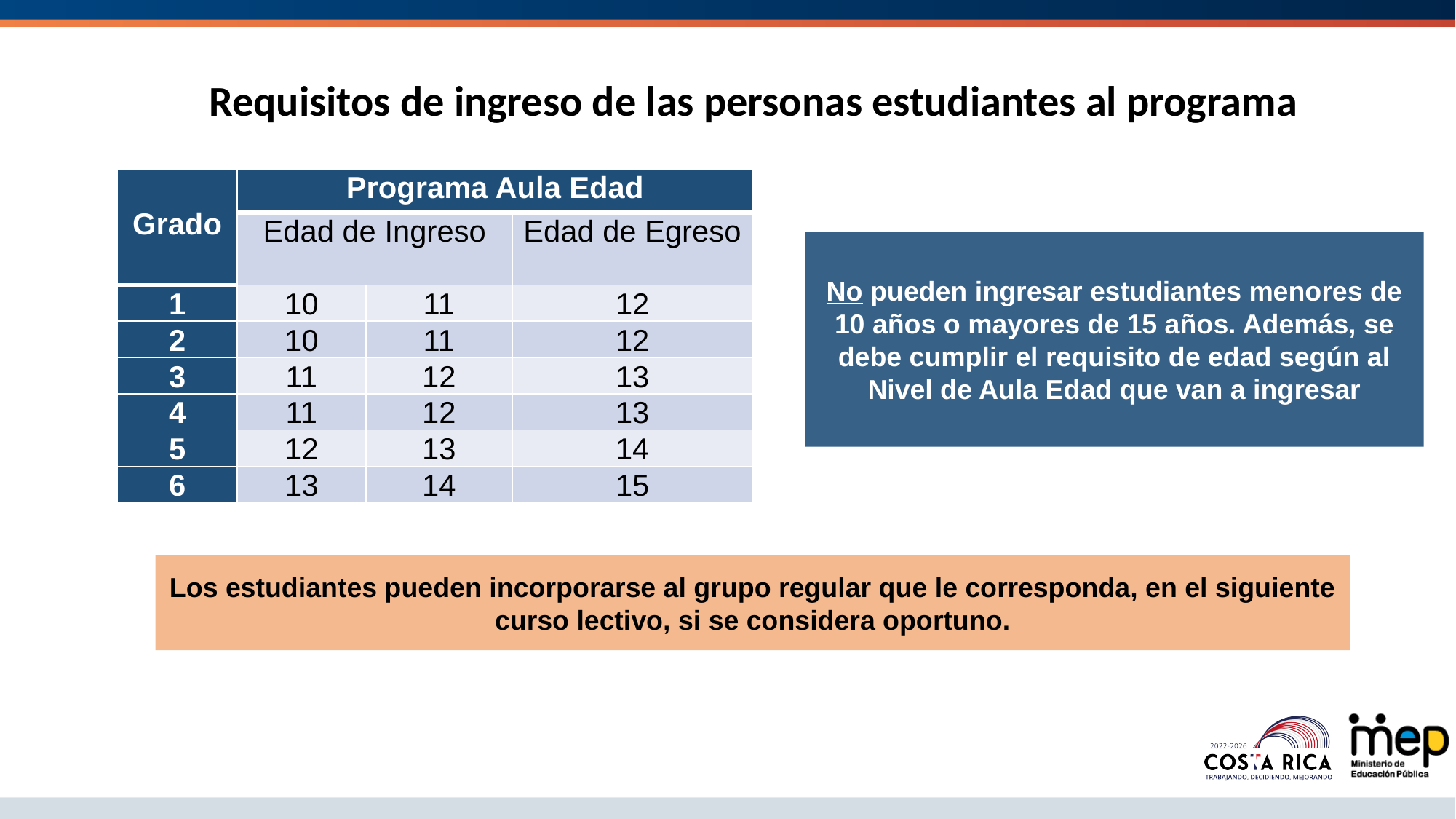

Requisitos de ingreso de las personas estudiantes al programa
| Grado | Programa Aula Edad |  |  |
| --- | --- | --- | --- |
|  | Edad de Ingreso |  | Edad de Egreso |
| 1 | 10 | 11 | 12 |
| 2 | 10 | 11 | 12 |
| 3 | 11 | 12 | 13 |
| 4 | 11 | 12 | 13 |
| 5 | 12 | 13 | 14 |
| 6 | 13 | 14 | 15 |
No pueden ingresar estudiantes menores de 10 años o mayores de 15 años. Además, se debe cumplir el requisito de edad según al Nivel de Aula Edad que van a ingresar
Los estudiantes pueden incorporarse al grupo regular que le corresponda, en el siguiente curso lectivo, si se considera oportuno.